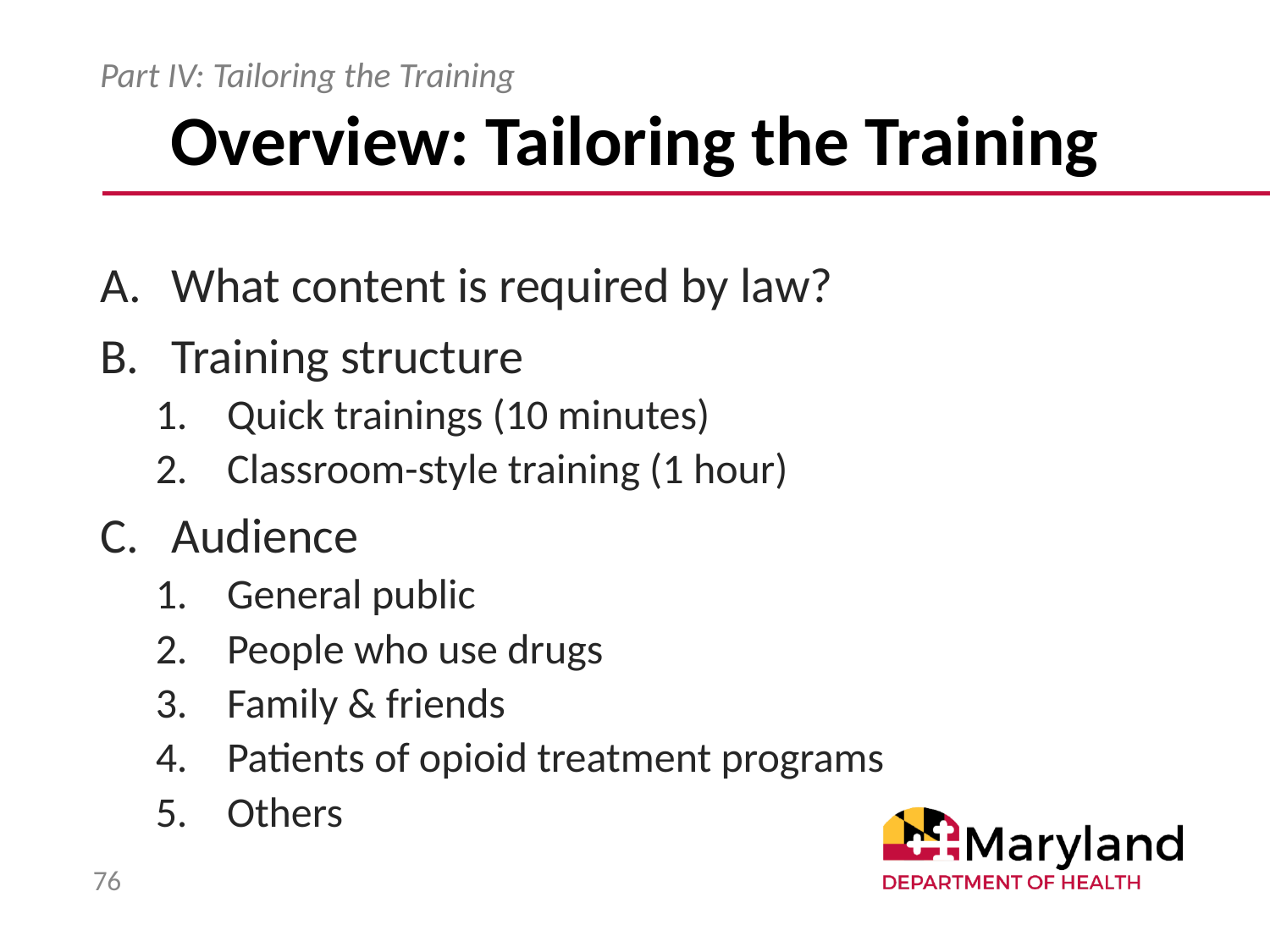

# Overview: Tailoring the Training
Part IV: Tailoring the Training
What content is required by law?
Training structure
Quick trainings (10 minutes)
Classroom-style training (1 hour)
Audience
General public
People who use drugs
Family & friends
Patients of opioid treatment programs
Others

76